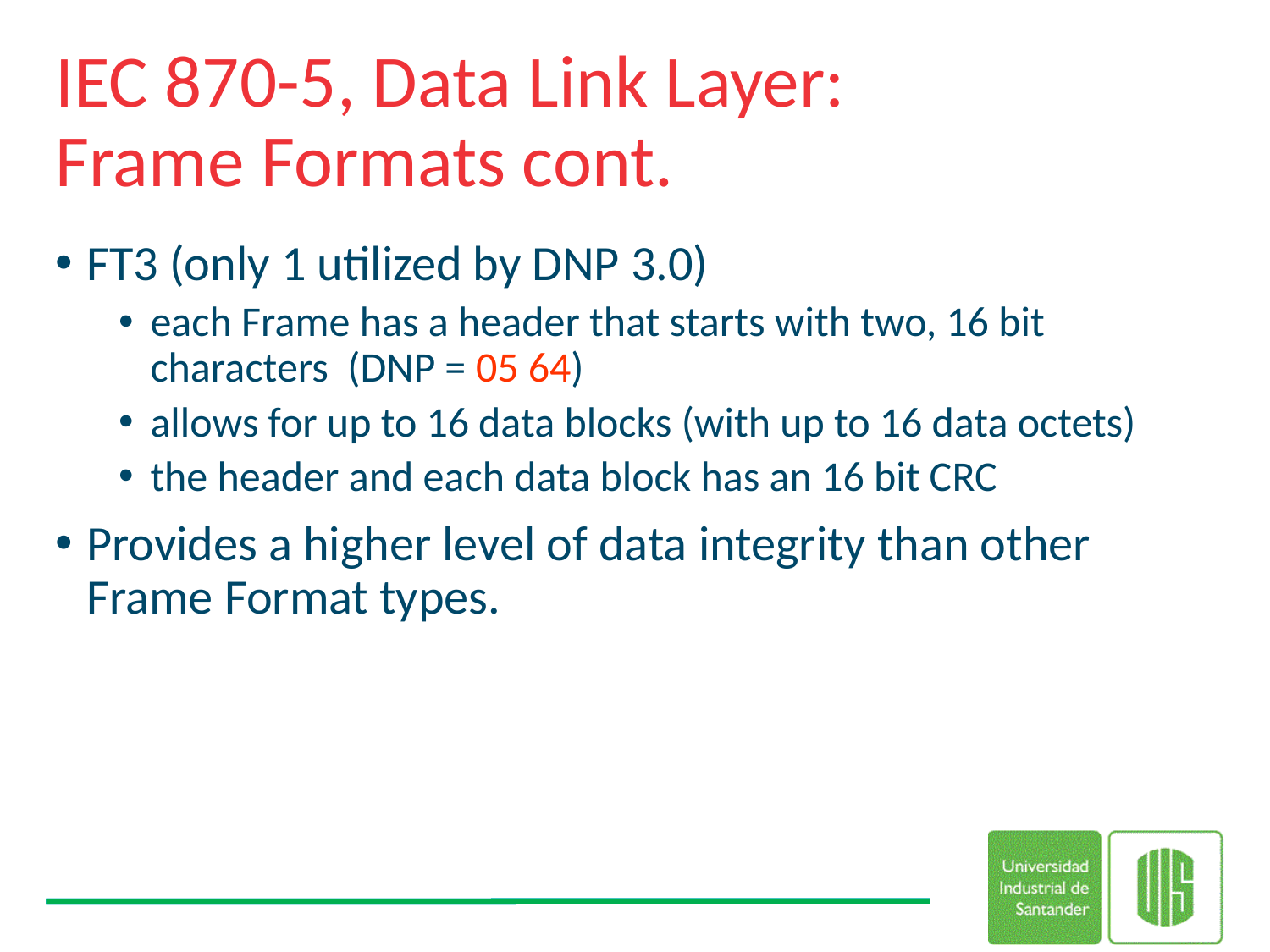

# IEC 870-5, Data Link Layer: Frame Formats cont.
FT3 (only 1 utilized by DNP 3.0)
each Frame has a header that starts with two, 16 bit characters  (DNP = 05 64)
allows for up to 16 data blocks (with up to 16 data octets)
the header and each data block has an 16 bit CRC
Provides a higher level of data integrity than other Frame Format types.